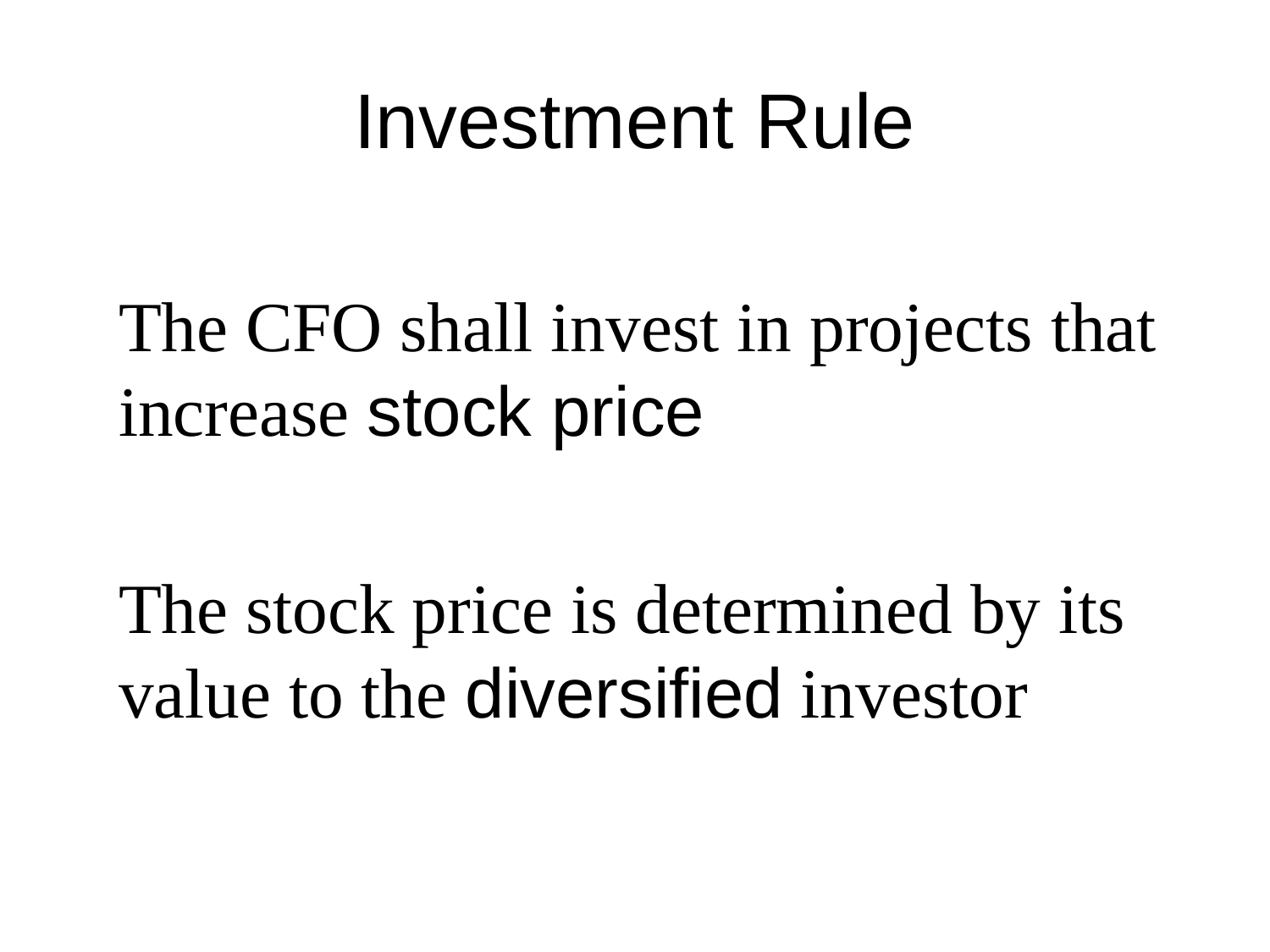

# Investment Rule
The CFO shall invest in projects that increase stock price

The stock price is determined by its value to the diversified investor